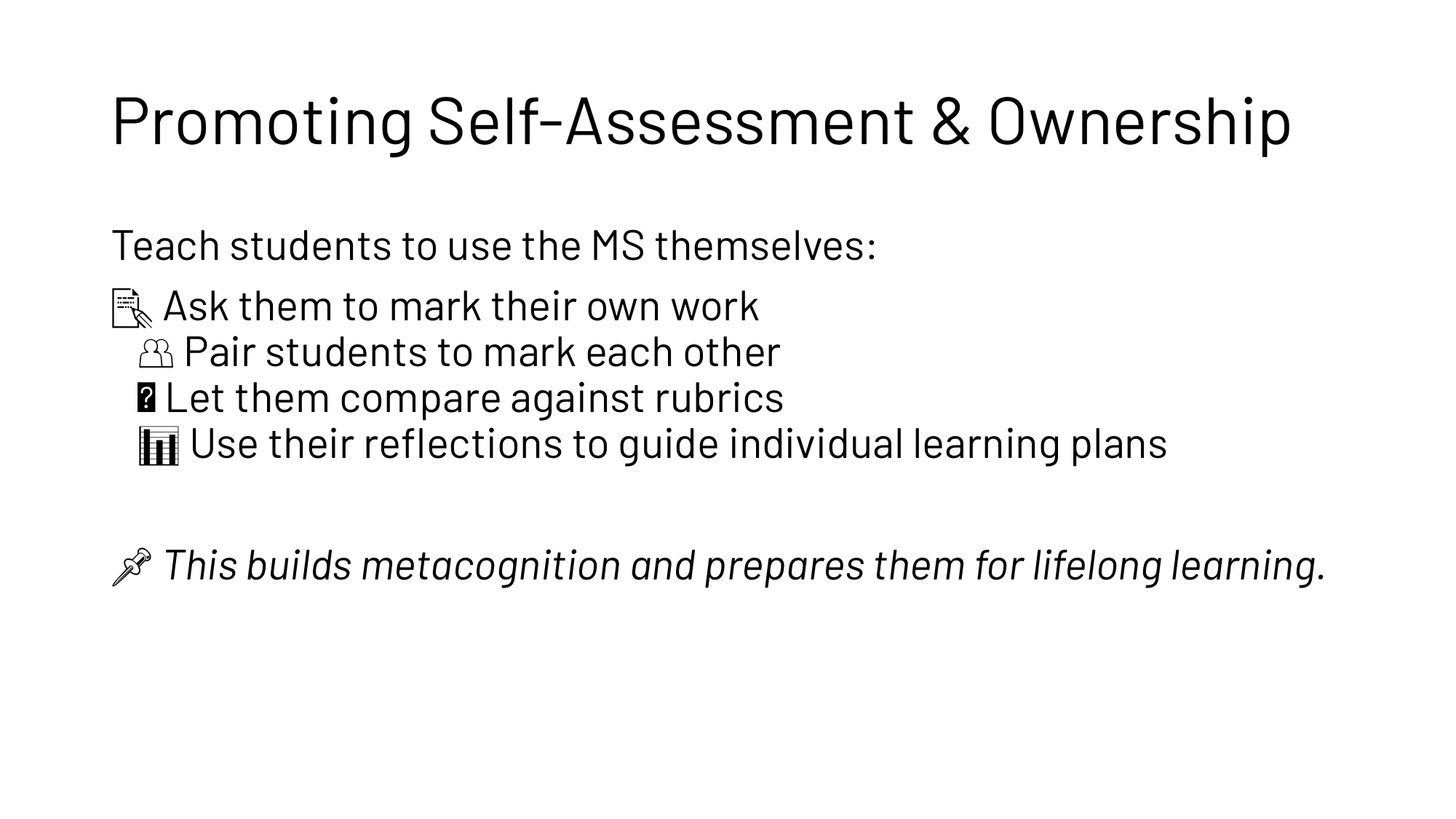

# Promoting Self-Assessment & Ownership
Teach students to use the MS themselves:
📝 Ask them to mark their own work
👥 Pair students to mark each other
🧭 Let them compare against rubrics
📊 Use their reflections to guide individual learning plans

📌 This builds metacognition and prepares them for lifelong learning.